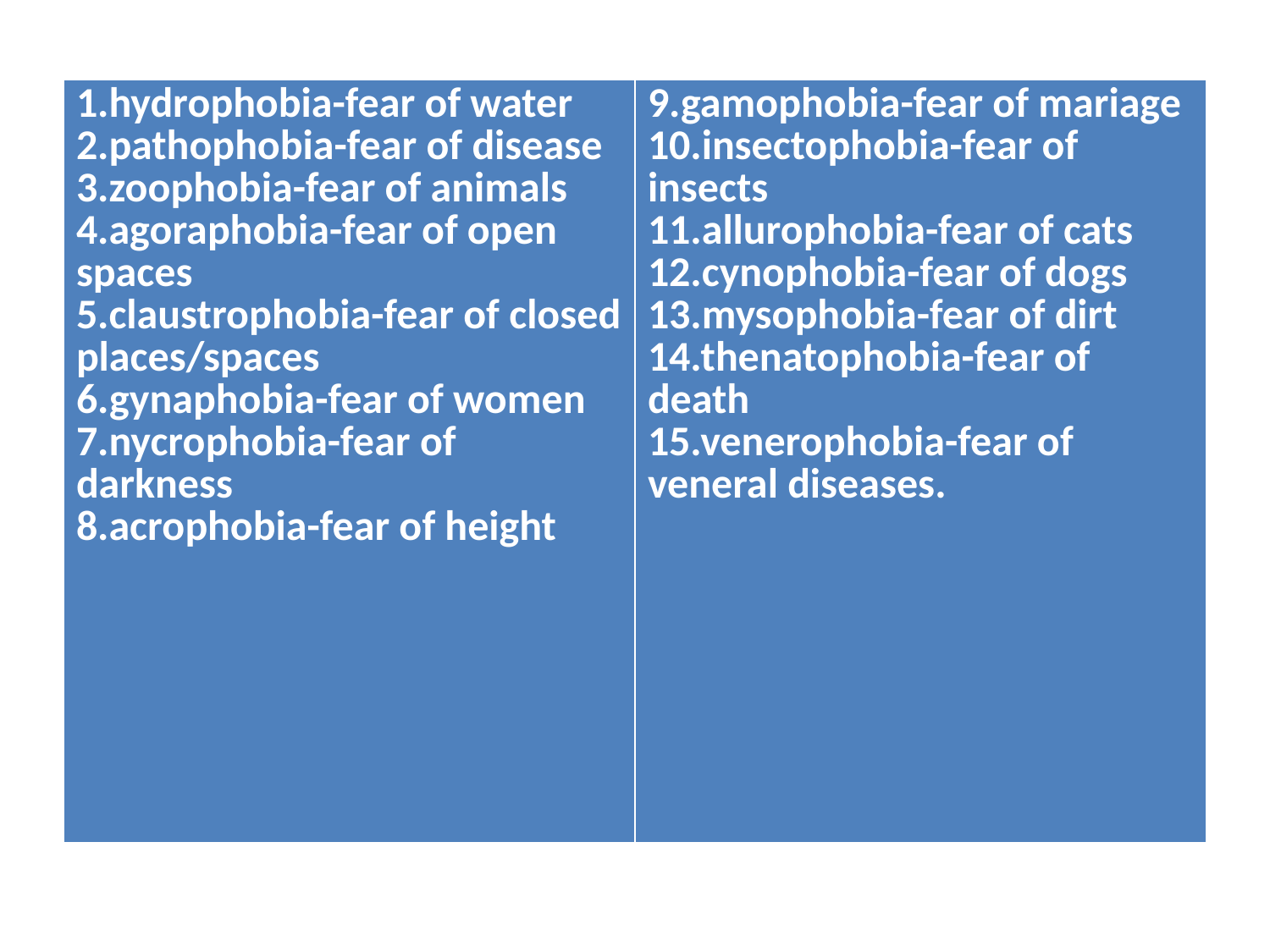

#
| 1.hydrophobia-fear of water 2.pathophobia-fear of disease 3.zoophobia-fear of animals 4.agoraphobia-fear of open spaces 5.claustrophobia-fear of closed places/spaces 6.gynaphobia-fear of women 7.nycrophobia-fear of darkness 8.acrophobia-fear of height | 9.gamophobia-fear of mariage 10.insectophobia-fear of insects 11.allurophobia-fear of cats 12.cynophobia-fear of dogs 13.mysophobia-fear of dirt 14.thenatophobia-fear of death 15.venerophobia-fear of veneral diseases. |
| --- | --- |